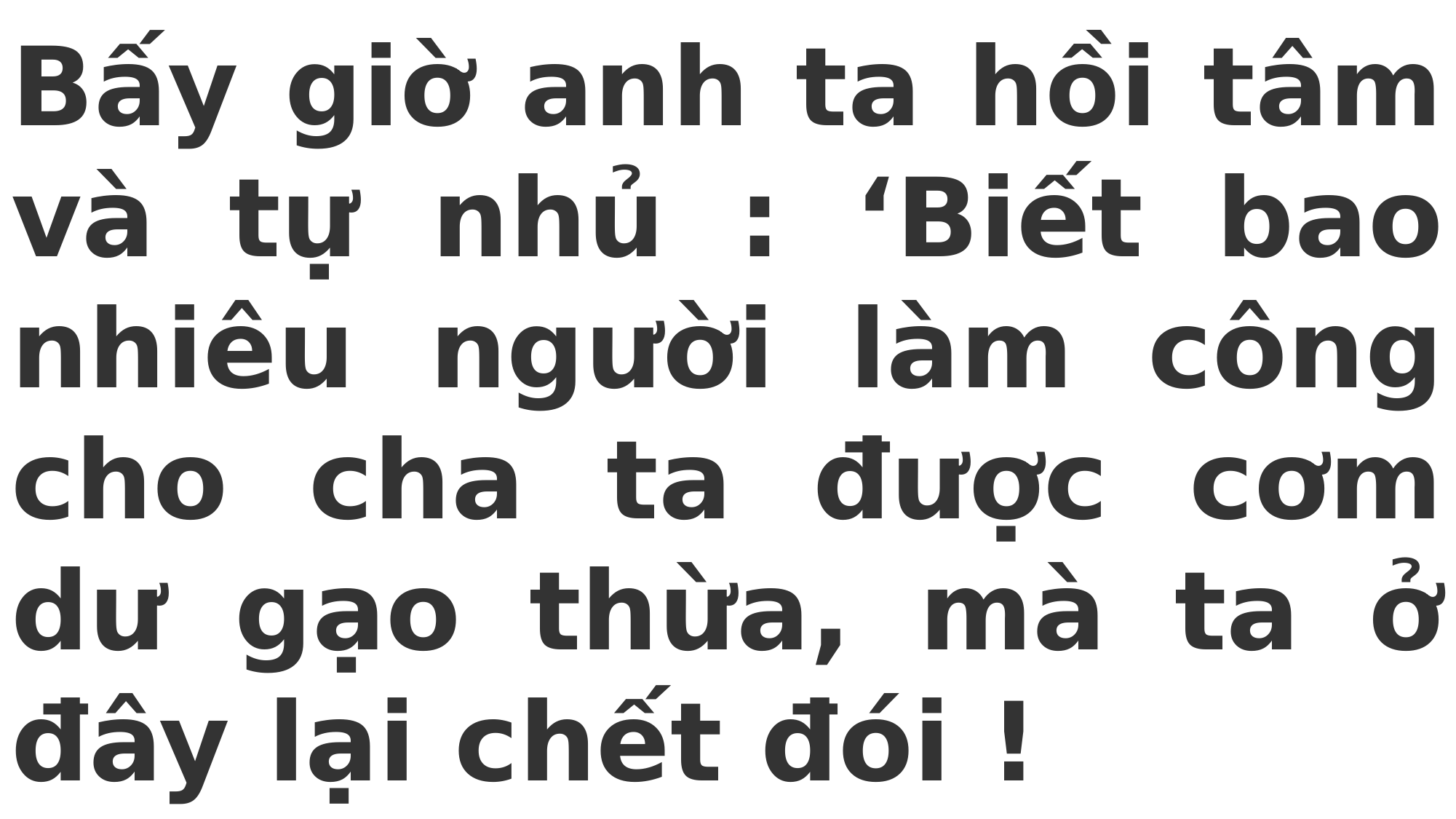

# Bấy giờ anh ta hồi tâm và tự nhủ : ‘Biết bao nhiêu người làm công cho cha ta được cơm dư gạo thừa, mà ta ở đây lại chết đói !